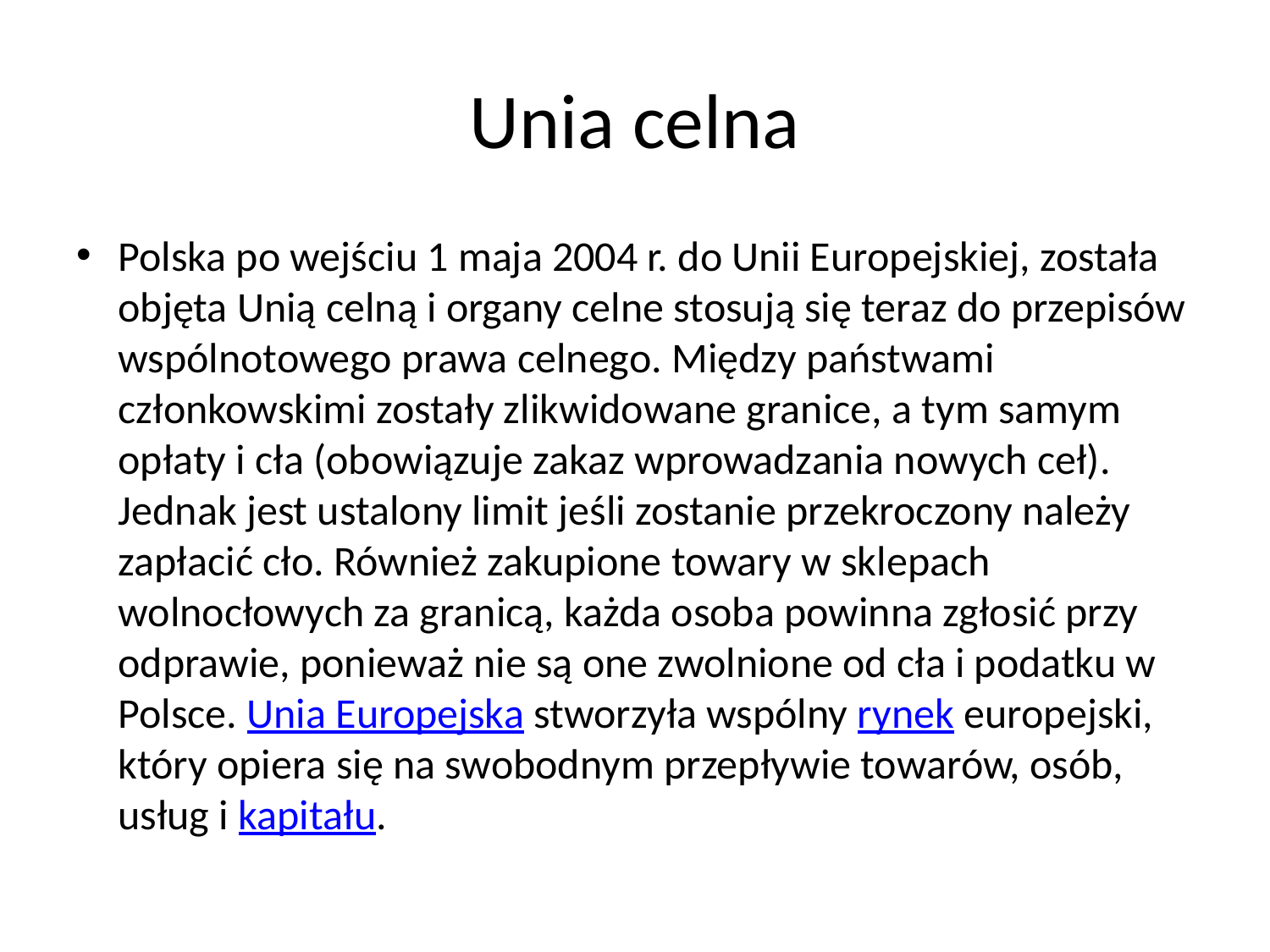

# Unia celna
Polska po wejściu 1 maja 2004 r. do Unii Europejskiej, została objęta Unią celną i organy celne stosują się teraz do przepisów wspólnotowego prawa celnego. Między państwami członkowskimi zostały zlikwidowane granice, a tym samym opłaty i cła (obowiązuje zakaz wprowadzania nowych ceł). Jednak jest ustalony limit jeśli zostanie przekroczony należy zapłacić cło. Również zakupione towary w sklepach wolnocłowych za granicą, każda osoba powinna zgłosić przy odprawie, ponieważ nie są one zwolnione od cła i podatku w Polsce. Unia Europejska stworzyła wspólny rynek europejski, który opiera się na swobodnym przepływie towarów, osób, usług i kapitału.